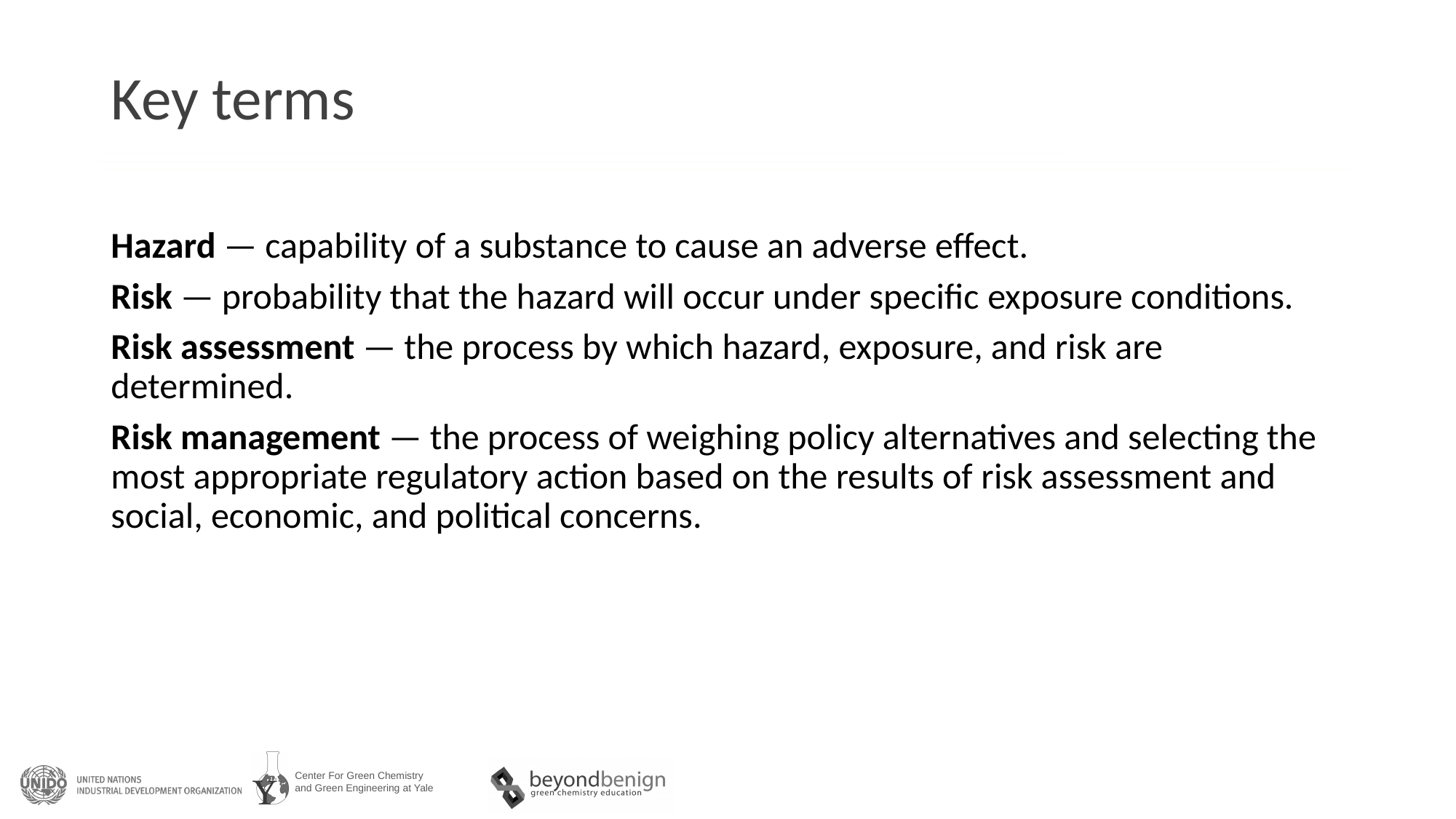

# Key terms
Hazard — capability of a substance to cause an adverse effect.
Risk — probability that the hazard will occur under specific exposure conditions.
Risk assessment — the process by which hazard, exposure, and risk are determined.
Risk management — the process of weighing policy alternatives and selecting the most appropriate regulatory action based on the results of risk assessment and social, economic, and political concerns.